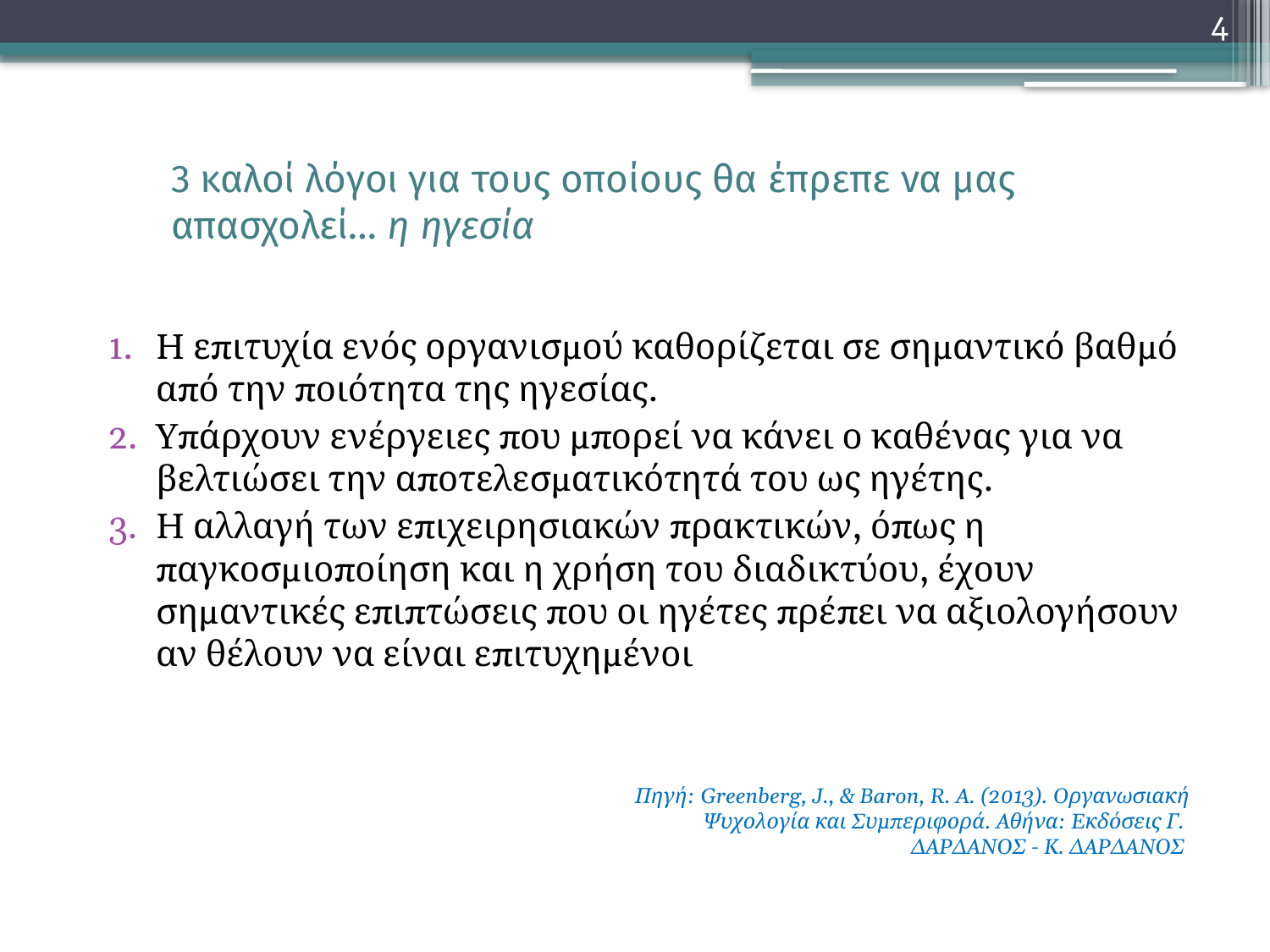

4
# 3 καλοί λόγοι για τους οποίους θα έπρεπε να μας απασχολεί… η ηγεσία
Η επιτυχία ενός οργανισμού καθορίζεται σε σημαντικό βαθμό από την ποιότητα της ηγεσίας.
Υπάρχουν ενέργειες που μπορεί να κάνει ο καθένας για να βελτιώσει την αποτελεσματικότητά του ως ηγέτης.
Η αλλαγή των επιχειρησιακών πρακτικών, όπως η παγκοσμιοποίηση και η χρήση του διαδικτύου, έχουν σημαντικές επιπτώσεις που οι ηγέτες πρέπει να αξιολογήσουν αν θέλουν να είναι επιτυχημένοι
Πηγή: Greenberg, J., & Baron, R. A. (2013). Οργανωσιακή Ψυχολογία και Συμπεριφορά. Αθήνα: Εκδόσεις Γ.  ΔΑΡΔΑΝΟΣ - Κ. ΔΑΡΔΑΝΟΣ